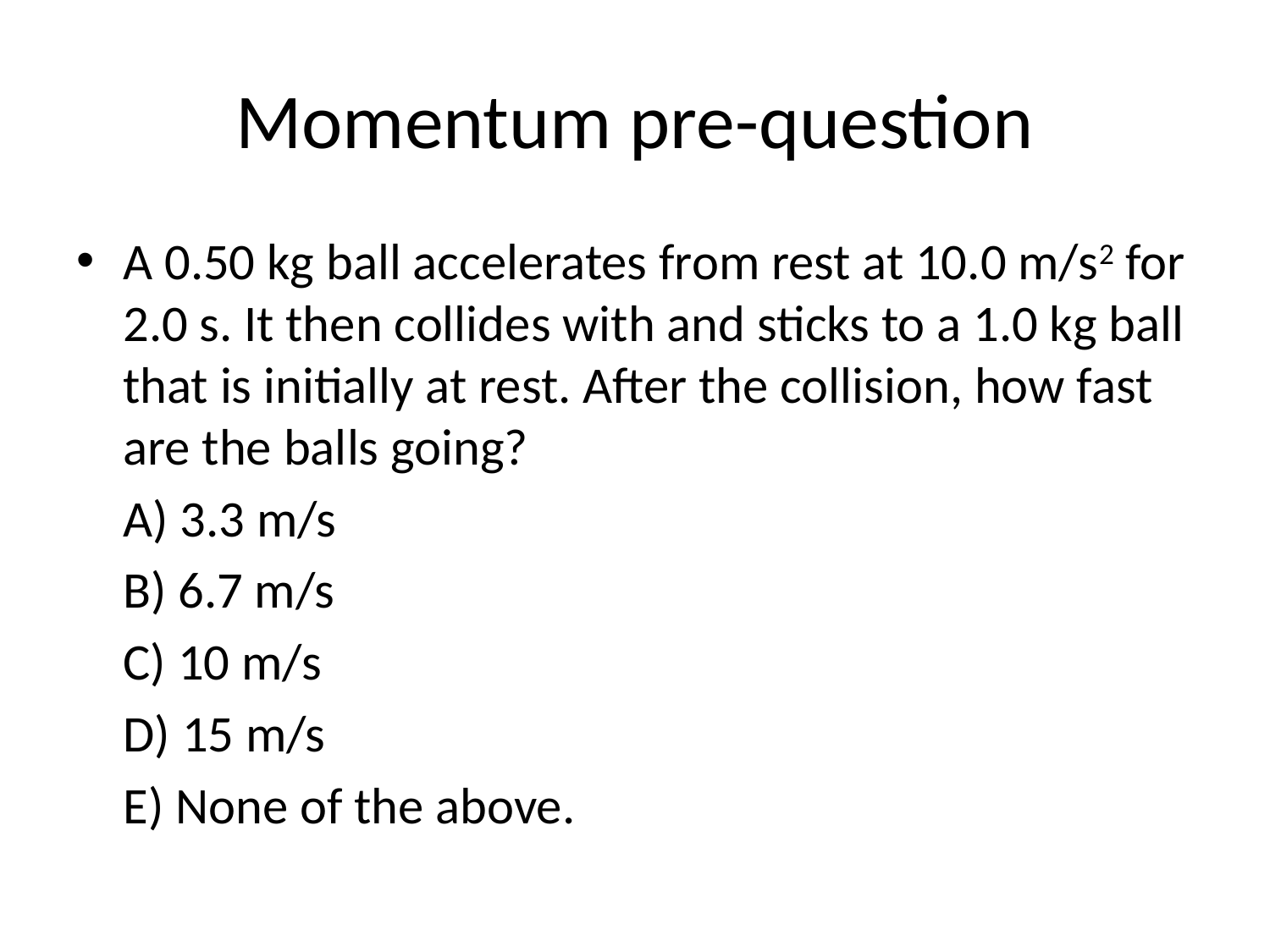

# Momentum pre-question
A 0.50 kg ball accelerates from rest at 10.0 m/s2 for 2.0 s. It then collides with and sticks to a 1.0 kg ball that is initially at rest. After the collision, how fast are the balls going?
		A) 3.3 m/s
		B) 6.7 m/s
		C) 10 m/s
		D) 15 m/s
		E) None of the above.